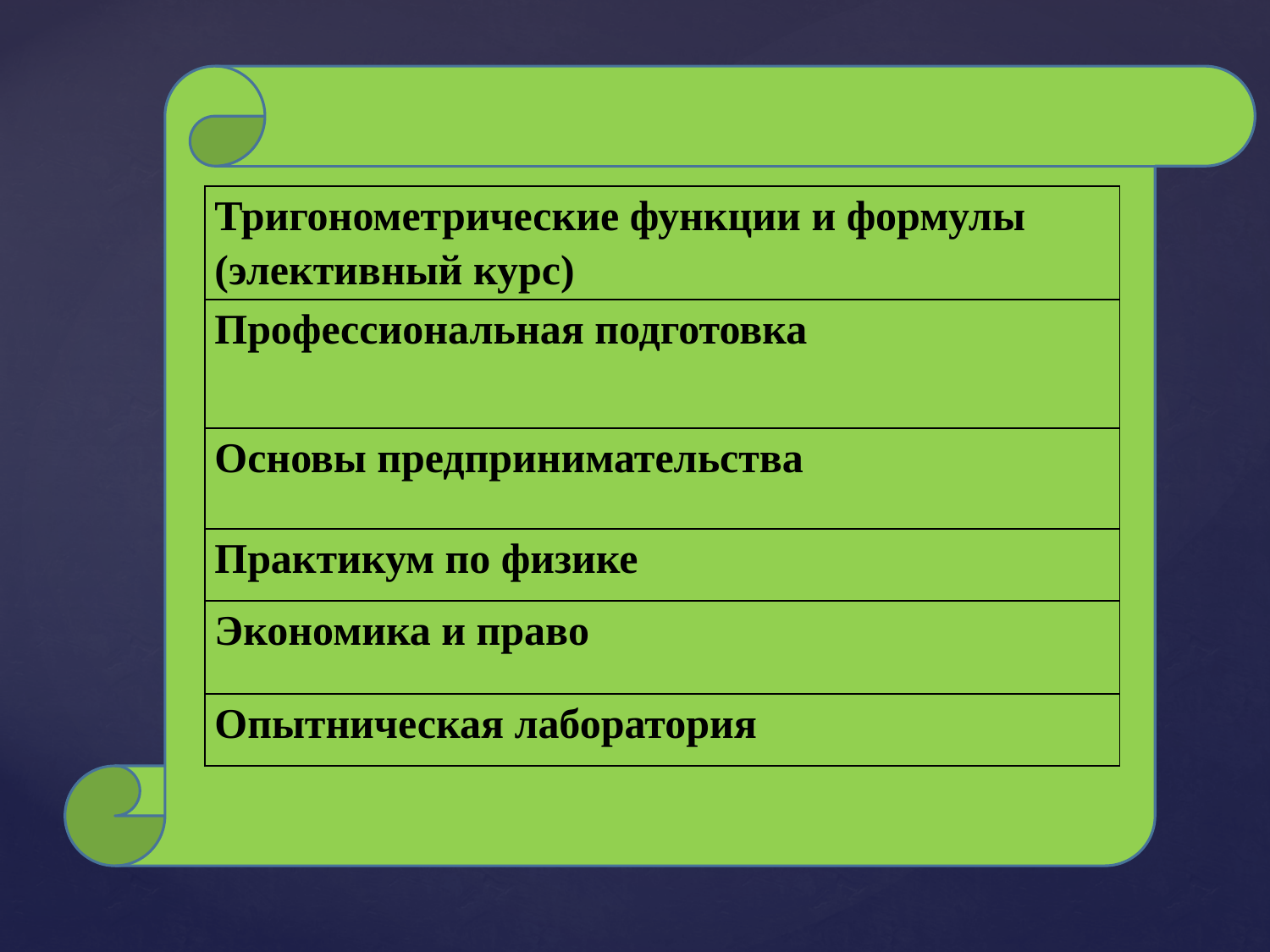

| Тригонометрические функции и формулы (элективный курс) |
| --- |
| Профессиональная подготовка |
| Основы предпринимательства |
| Практикум по физике |
| Экономика и право |
| Опытническая лаборатория |